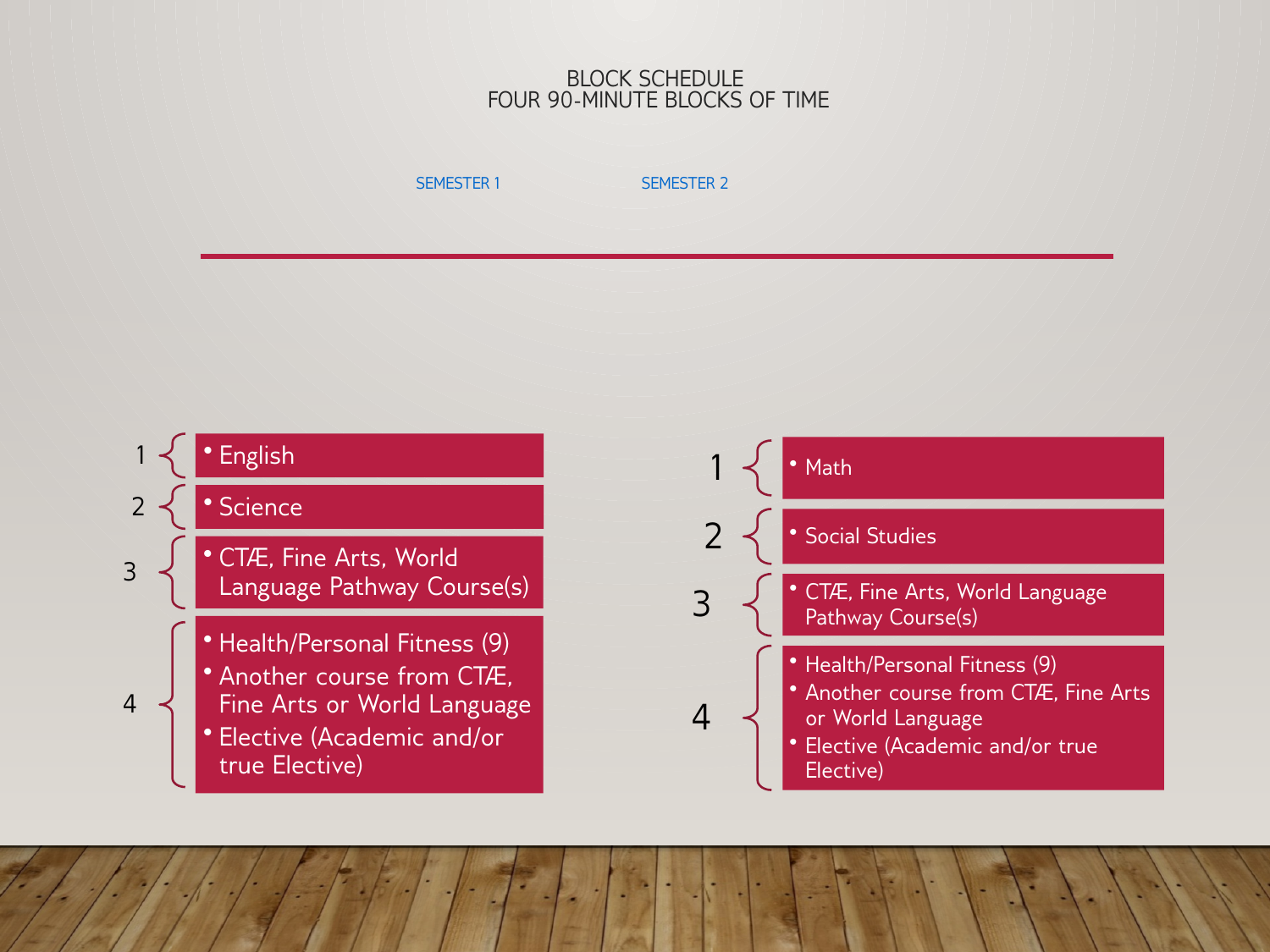

# BLOCK SCHEDULE FOUR 90-MINUTE BLOCKS OF TIME SEMESTER 1                            SEMESTER 2
1
English
2
Science
3
CTAE, Fine Arts, World Language Pathway Course(s)
4
Health/Personal Fitness (9)
Another course from CTAE, Fine Arts or World Language
Elective (Academic and/or true Elective)
1
Math
2
Social Studies
3
CTAE, Fine Arts, World Language Pathway Course(s)
4
Health/Personal Fitness (9)
Another course from CTAE, Fine Arts or World Language
Elective (Academic and/or true Elective)